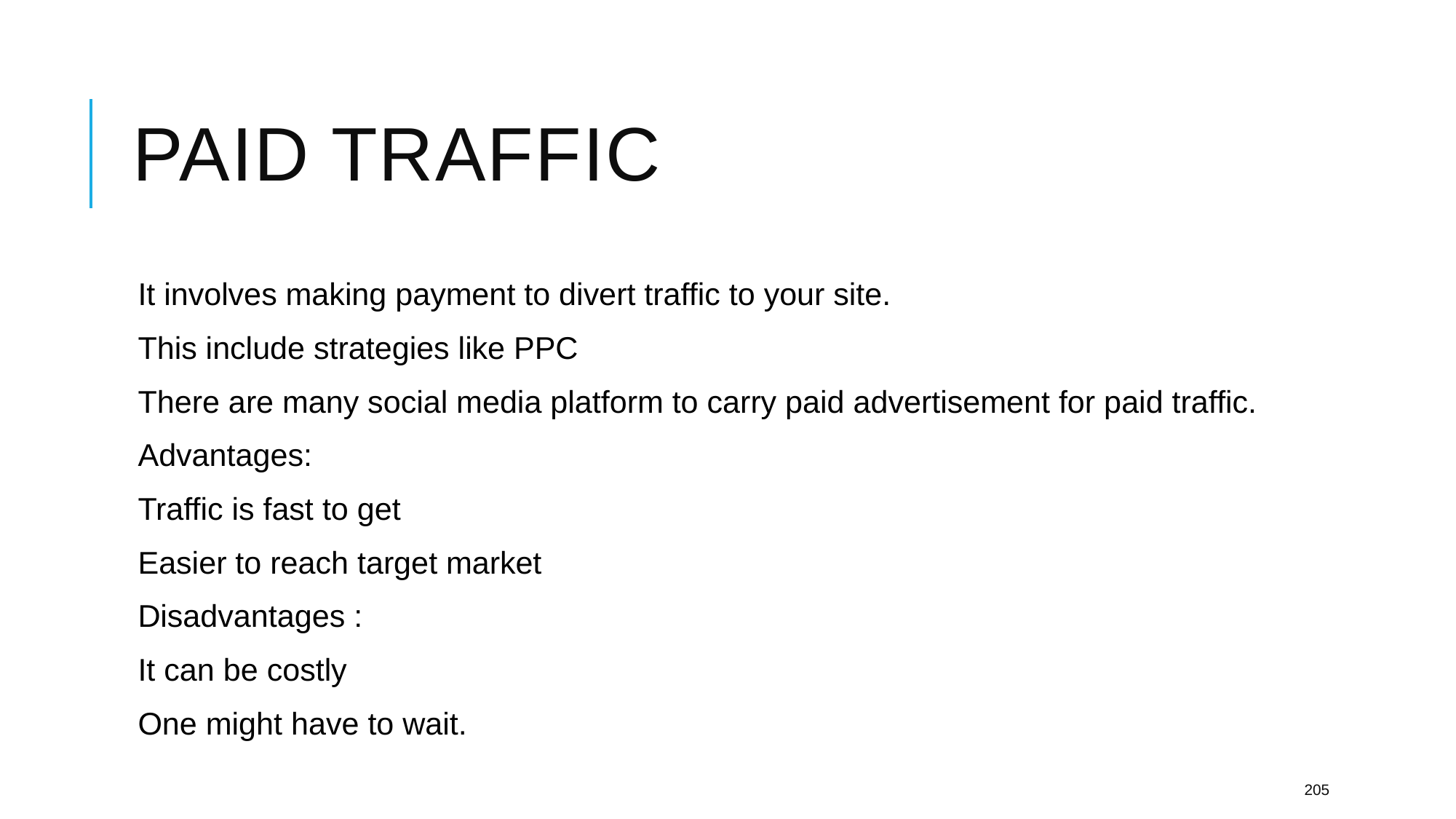

# Paid traffic
It involves making payment to divert traffic to your site.
This include strategies like PPC
There are many social media platform to carry paid advertisement for paid traffic.
Advantages:
Traffic is fast to get
Easier to reach target market
Disadvantages :
It can be costly
One might have to wait.
205